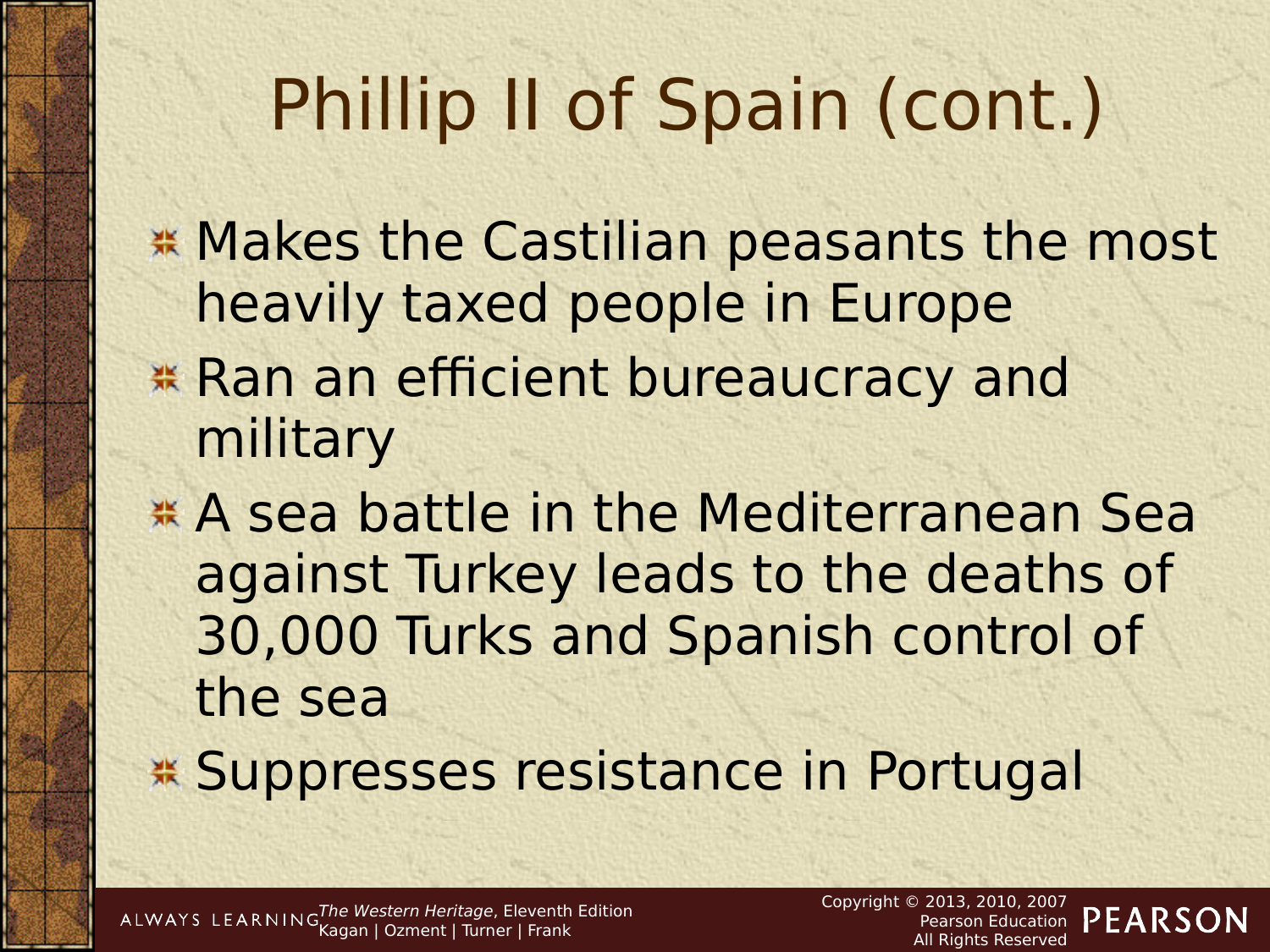

Phillip II of Spain (cont.)
Makes the Castilian peasants the most heavily taxed people in Europe
Ran an efficient bureaucracy and military
A sea battle in the Mediterranean Sea against Turkey leads to the deaths of 30,000 Turks and Spanish control of the sea
Suppresses resistance in Portugal